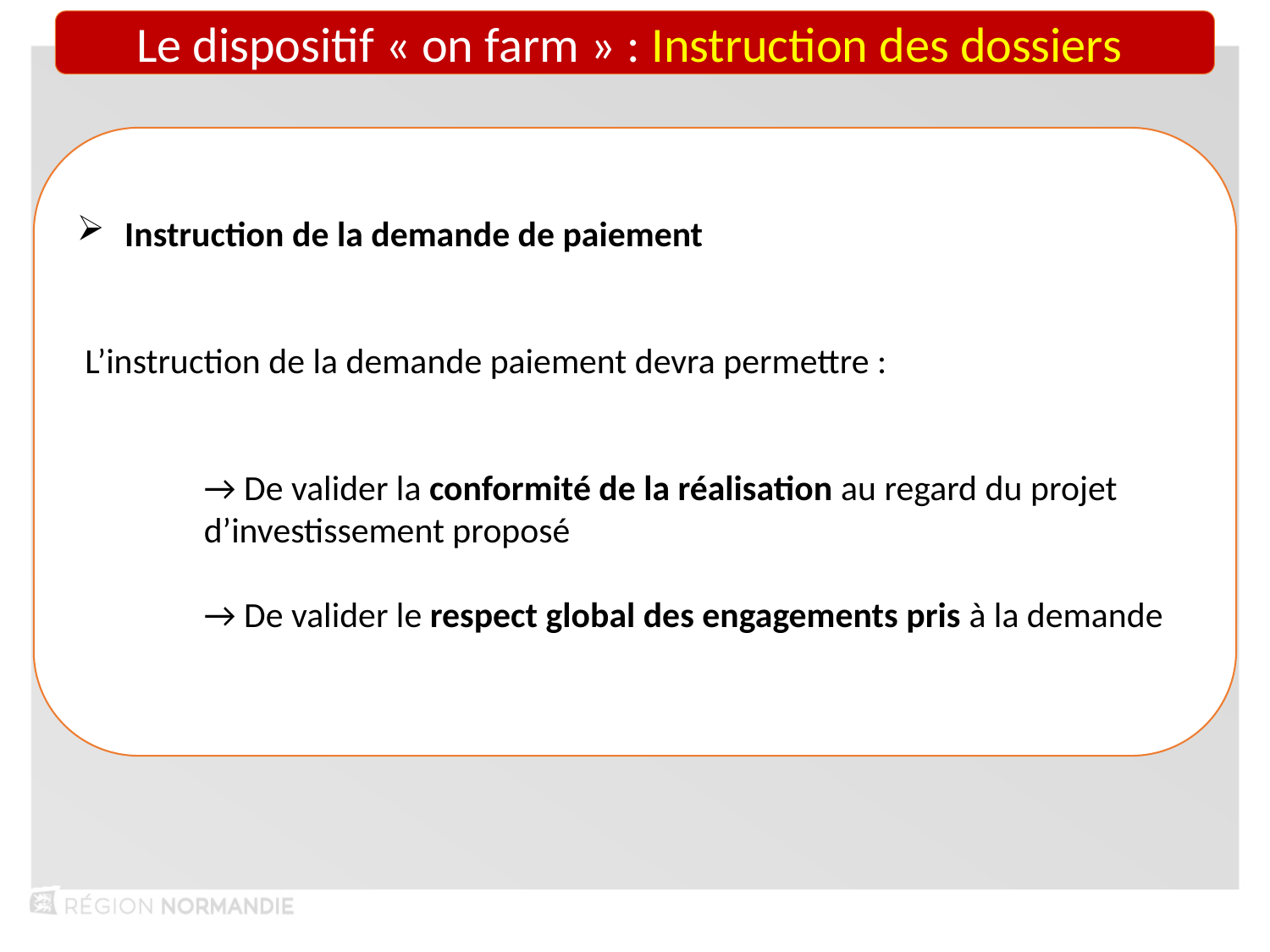

Le dispositif « on farm » : Instruction des dossiers
Instruction de la demande de paiement

 L’instruction de la demande paiement devra permettre :

	→ De valider la conformité de la réalisation au regard du projet 	d’investissement proposé

	→ De valider le respect global des engagements pris à la demande